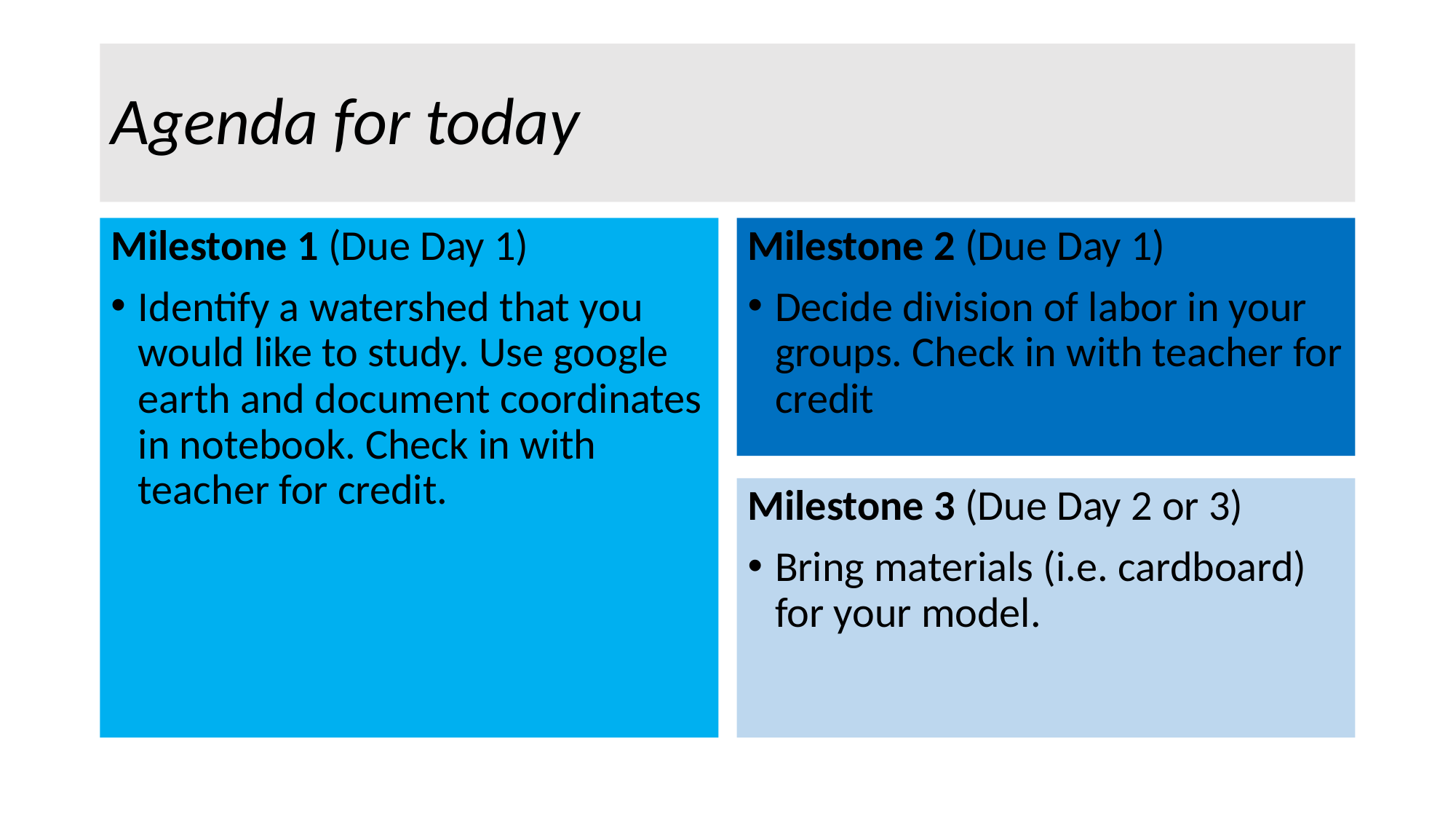

# Agenda for today
Milestone 1 (Due Day 1)
Identify a watershed that you would like to study. Use google earth and document coordinates in notebook. Check in with teacher for credit.
Milestone 2 (Due Day 1)
Decide division of labor in your groups. Check in with teacher for credit
Milestone 3 (Due Day 2 or 3)
Bring materials (i.e. cardboard) for your model.